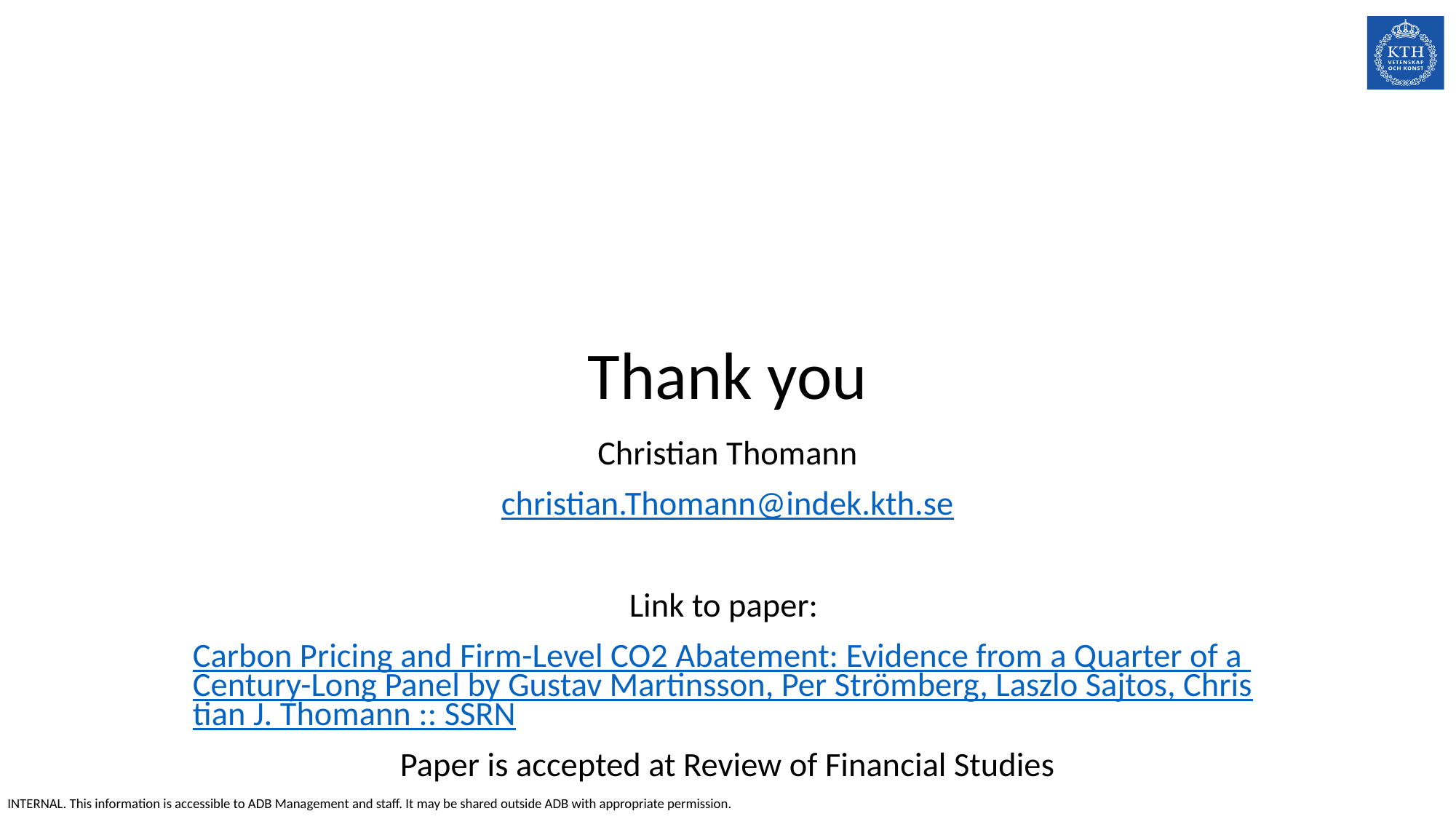

# Thank you
Christian Thomann
christian.Thomann@indek.kth.se

Link to paper:
Carbon Pricing and Firm-Level CO2 Abatement: Evidence from a Quarter of a Century-Long Panel by Gustav Martinsson, Per Strömberg, Laszlo Sajtos, Christian J. Thomann :: SSRN
Paper is accepted at Review of Financial Studies